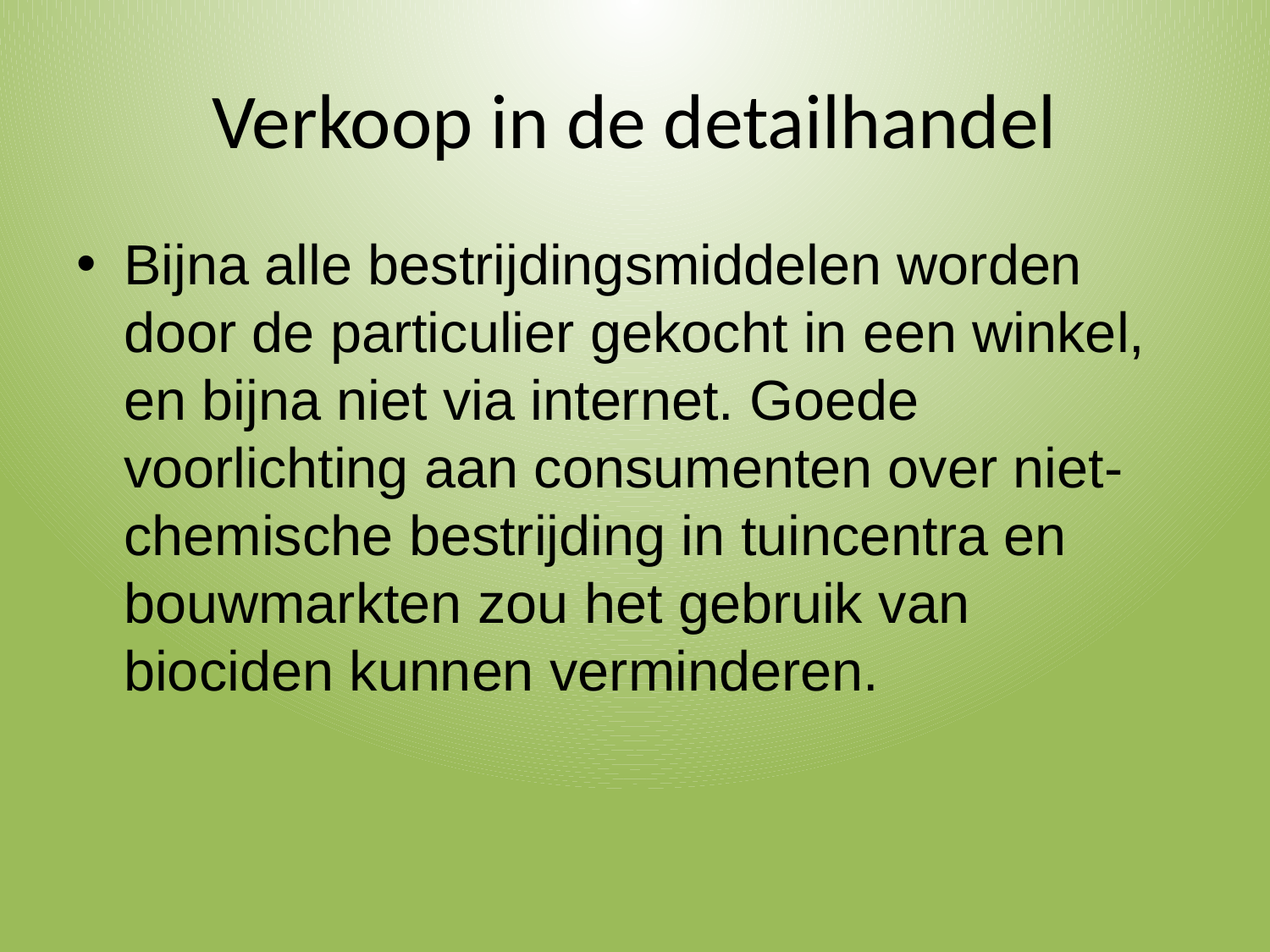

# Verkoop in de detailhandel
Bijna alle bestrijdingsmiddelen worden door de particulier gekocht in een winkel, en bijna niet via internet. Goede voorlichting aan consumenten over niet-chemische bestrijding in tuincentra en bouwmarkten zou het gebruik van biociden kunnen verminderen.